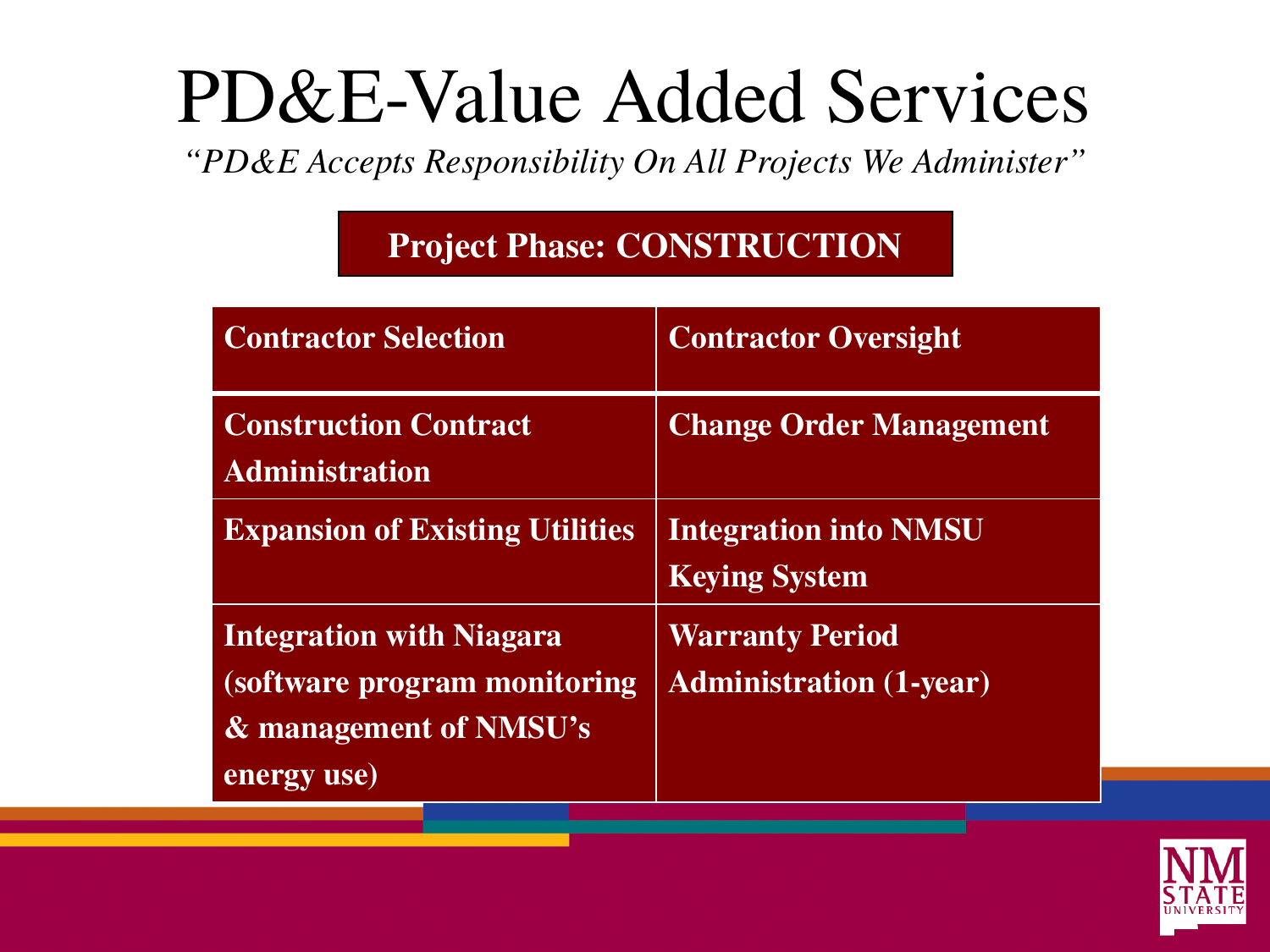

# PD&E-Value Added Services “PD&E Accepts Responsibility On All Projects We Administer”
| Project Phase: CONSTRUCTION |
| --- |

| Contractor Selection | Contractor Oversight |
| --- | --- |
| Construction Contract Administration | Change Order Management |
| Expansion of Existing Utilities | Integration into NMSU Keying System |
| Integration with Niagara (software program monitoring & management of NMSU’s energy use) | Warranty Period Administration (1-year) |